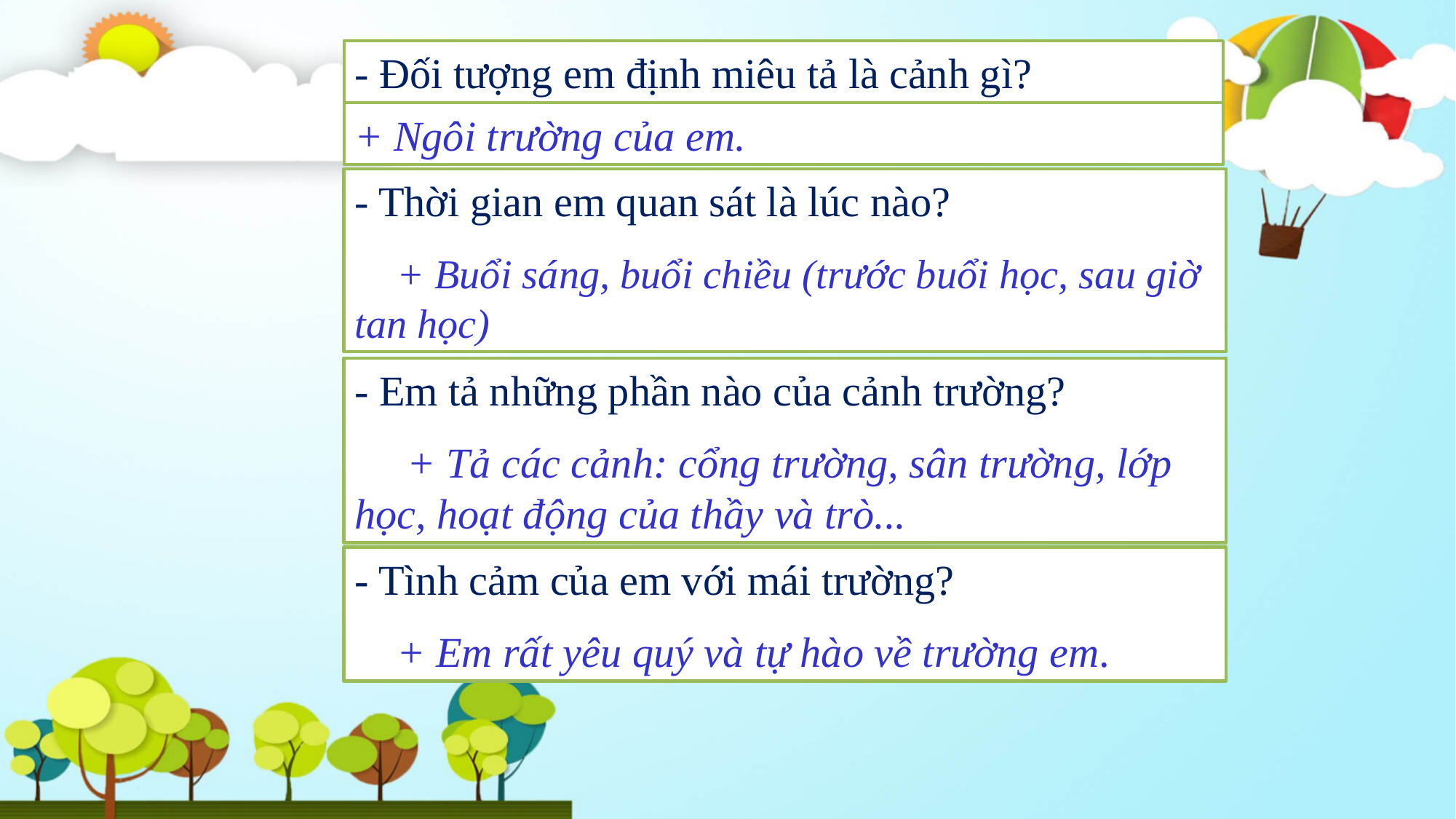

- Đối tượng em định miêu tả là cảnh gì?
+ Ngôi trường của em.
- Thời gian em quan sát là lúc nào?
    + Buổi sáng, buổi chiều (trước buổi học, sau giờ tan học)
- Em tả những phần nào của cảnh trường?
     + Tả các cảnh: cổng trường, sân trường, lớp học, hoạt động của thầy và trò...
- Tình cảm của em với mái trường?
    + Em rất yêu quý và tự hào về trường em.